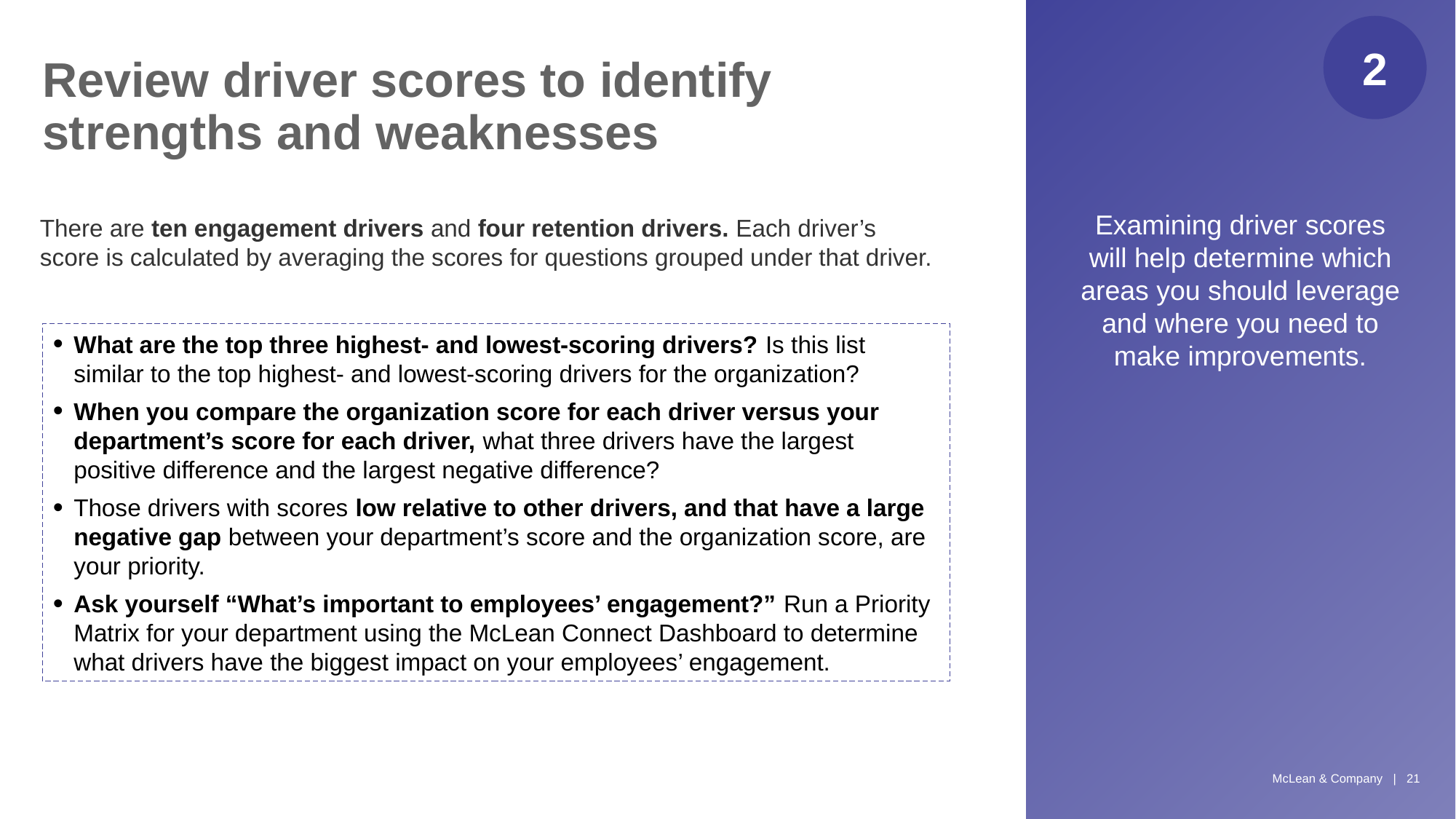

2
# Review driver scores to identify strengths and weaknesses
There are ten engagement drivers and four retention drivers. Each driver’s score is calculated by averaging the scores for questions grouped under that driver.
Examining driver scores will help determine which areas you should leverage and where you need to make improvements.
What are the top three highest- and lowest-scoring drivers? Is this list similar to the top highest- and lowest-scoring drivers for the organization?
When you compare the organization score for each driver versus your department’s score for each driver, what three drivers have the largest positive difference and the largest negative difference?
Those drivers with scores low relative to other drivers, and that have a large negative gap between your department’s score and the organization score, are your priority.
Ask yourself “What’s important to employees’ engagement?” Run a Priority Matrix for your department using the McLean Connect Dashboard to determine what drivers have the biggest impact on your employees’ engagement.